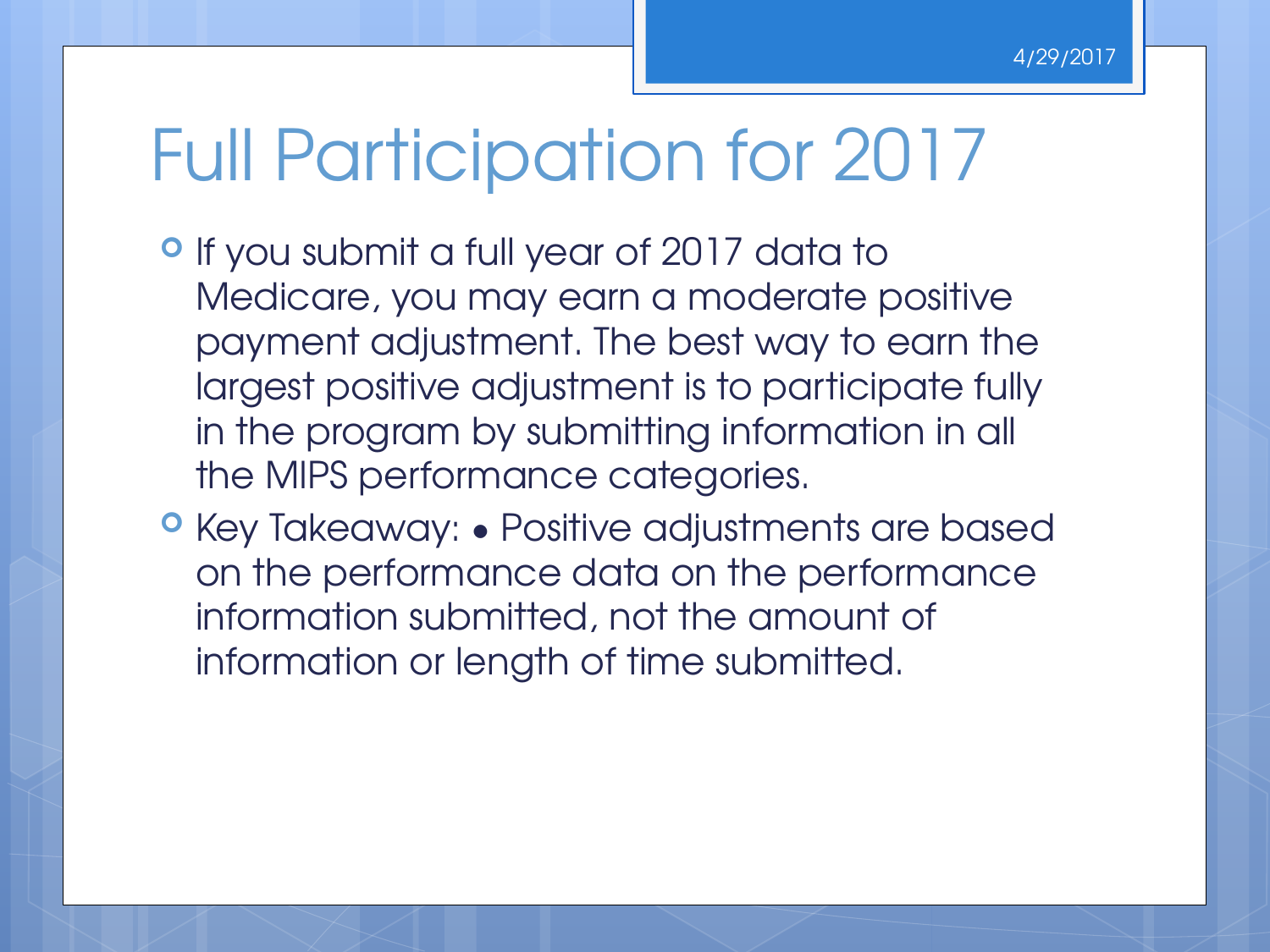

4/29/2017
# Full Participation for 2017
If you submit a full year of 2017 data to Medicare, you may earn a moderate positive payment adjustment. The best way to earn the largest positive adjustment is to participate fully in the program by submitting information in all the MIPS performance categories.
Key Takeaway: • Positive adjustments are based on the performance data on the performance information submitted, not the amount of information or length of time submitted.